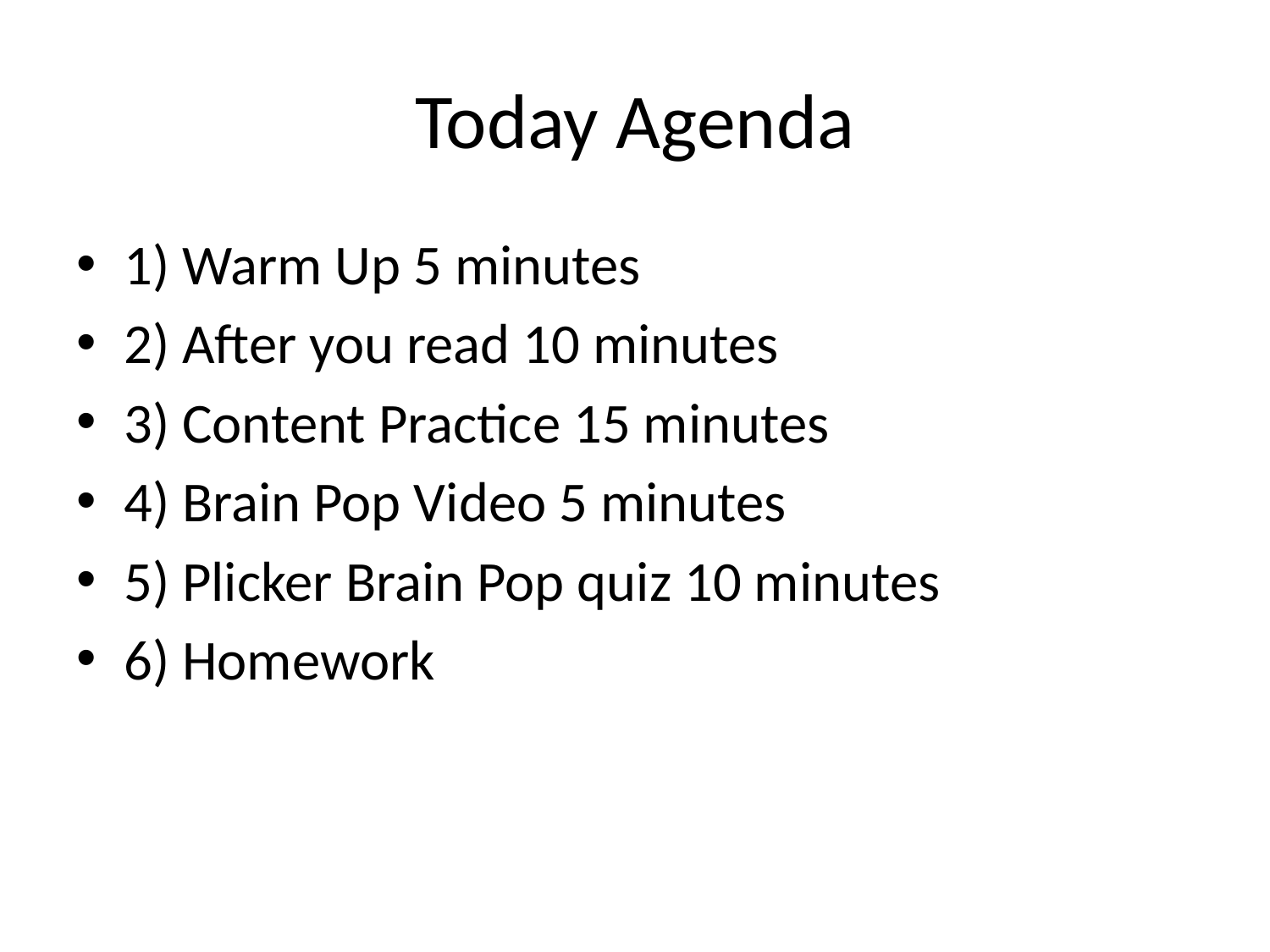

# Today Agenda
1) Warm Up 5 minutes
2) After you read 10 minutes
3) Content Practice 15 minutes
4) Brain Pop Video 5 minutes
5) Plicker Brain Pop quiz 10 minutes
6) Homework